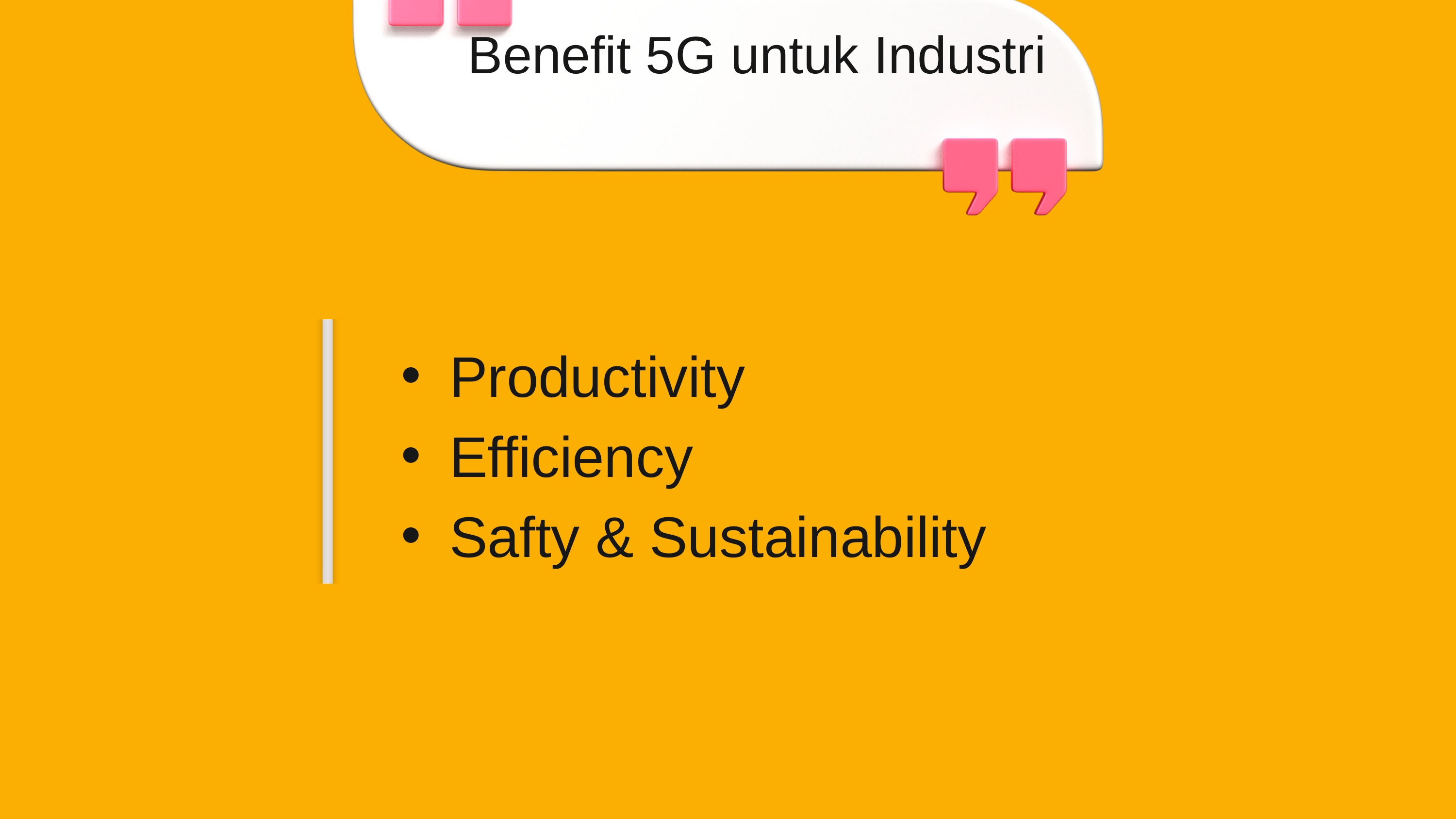

Benefit 5G untuk Industri

Productivity
Efficiency
Safty & Sustainability